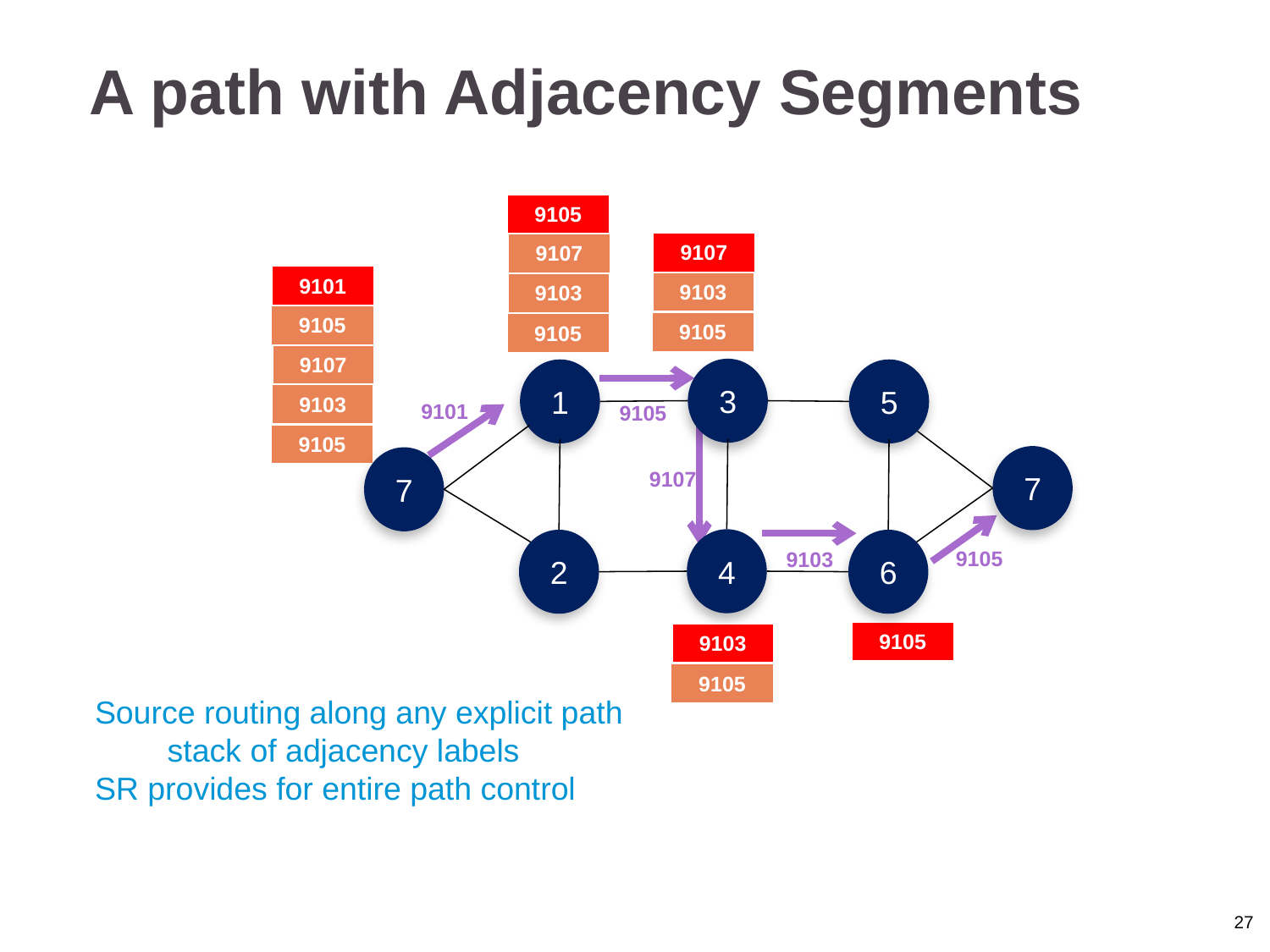

A path with Adjacency Segments
9105
9107
9103
9105
9107
9103
9105
9101
9105
9107
9103
9105
3
1
5
9105
9101
9107
7
7
9105
4
2
6
9103
9105
9103
9105
Source routing along any explicit path
 stack of adjacency labels
SR provides for entire path control
7